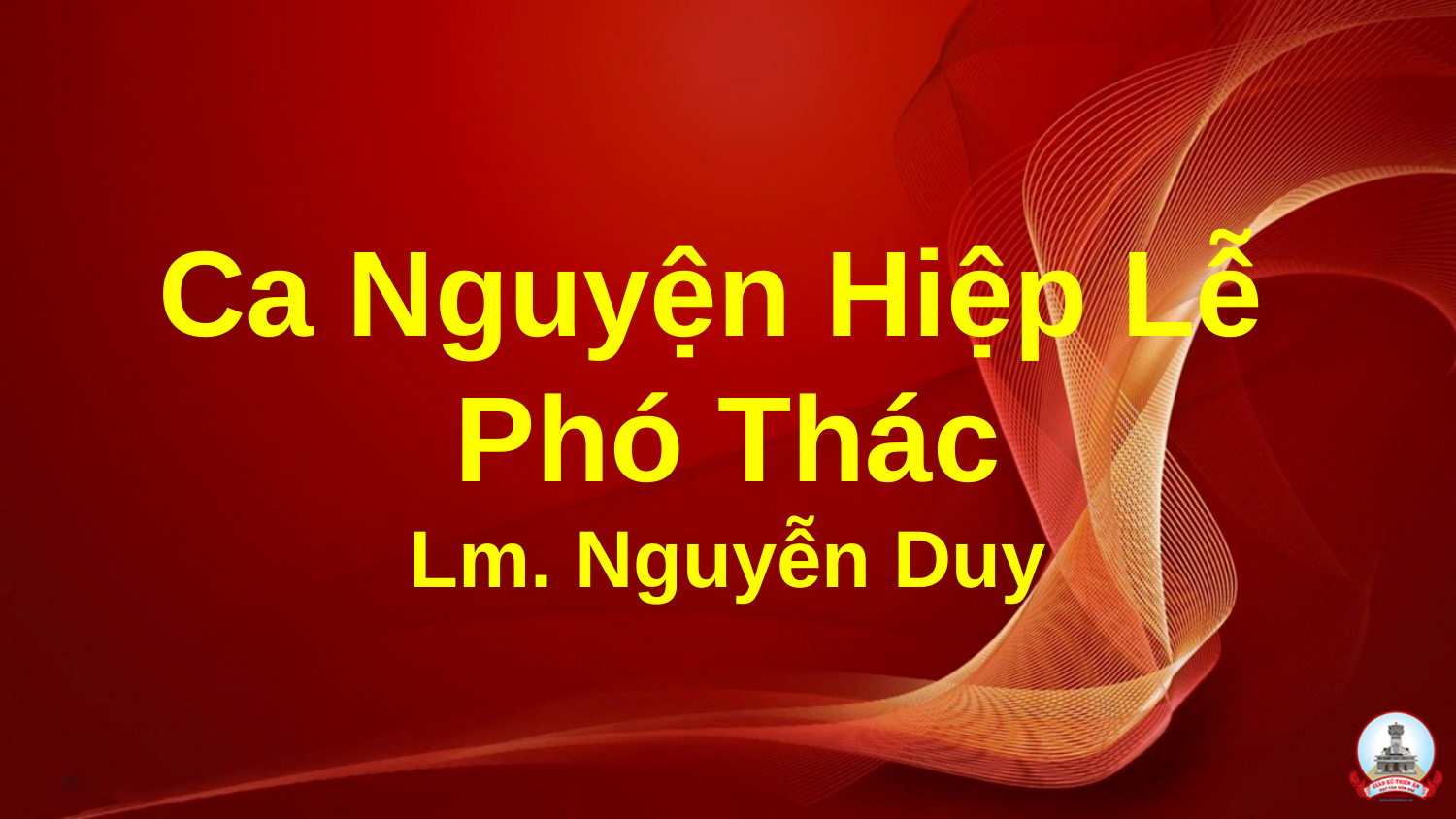

# Ca Nguyện Hiệp Lễ Phó Thác Lm. Nguyễn Duy